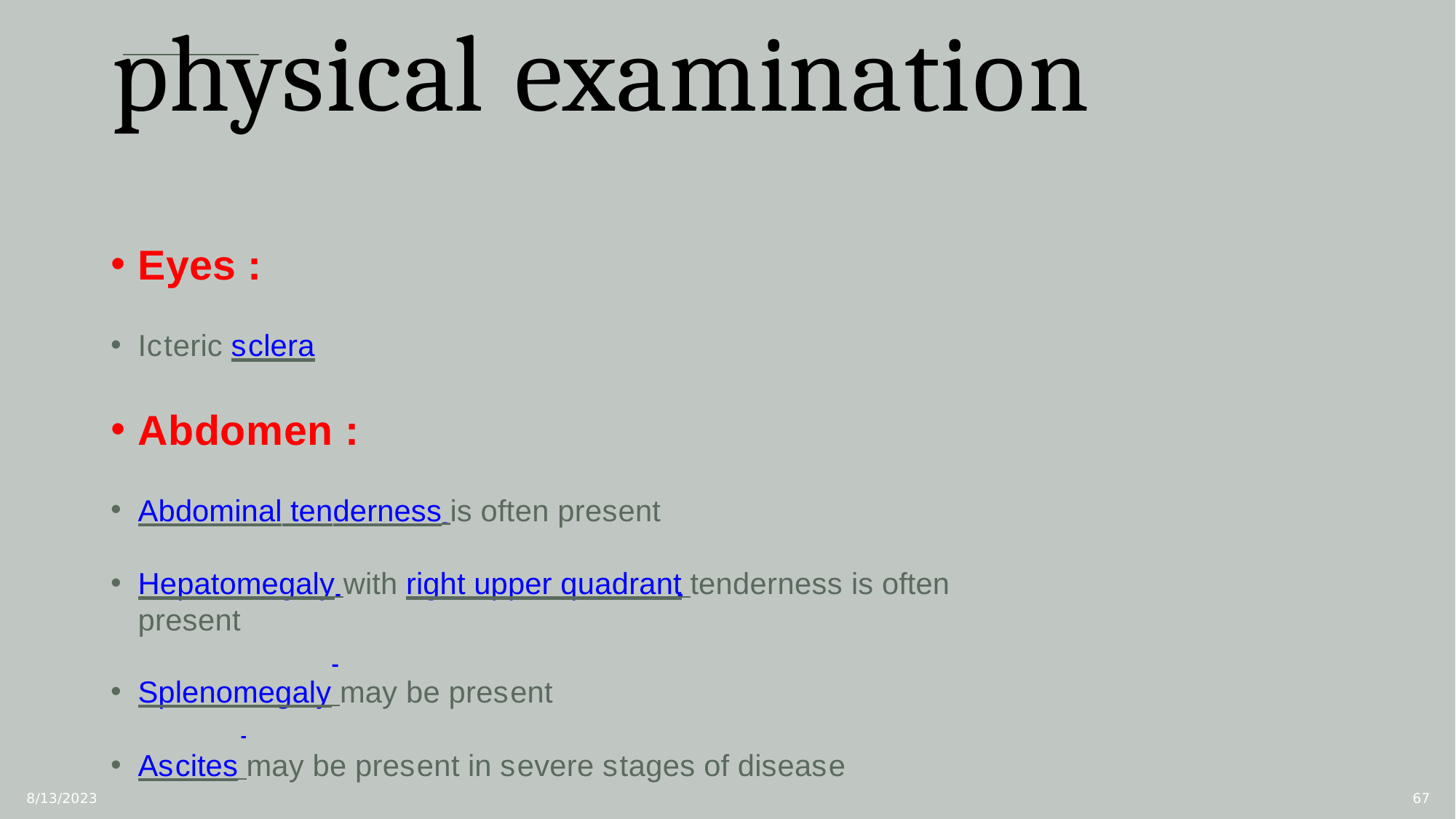

# physical examination

Eyes :
Icteric sclera

Abdomen :
Abdominal tenderness is often present

Hepatomegaly with right upper quadrant tenderness is often present

Splenomegaly may be present

Ascites may be present in severe stages of disease

8/13/2023
67